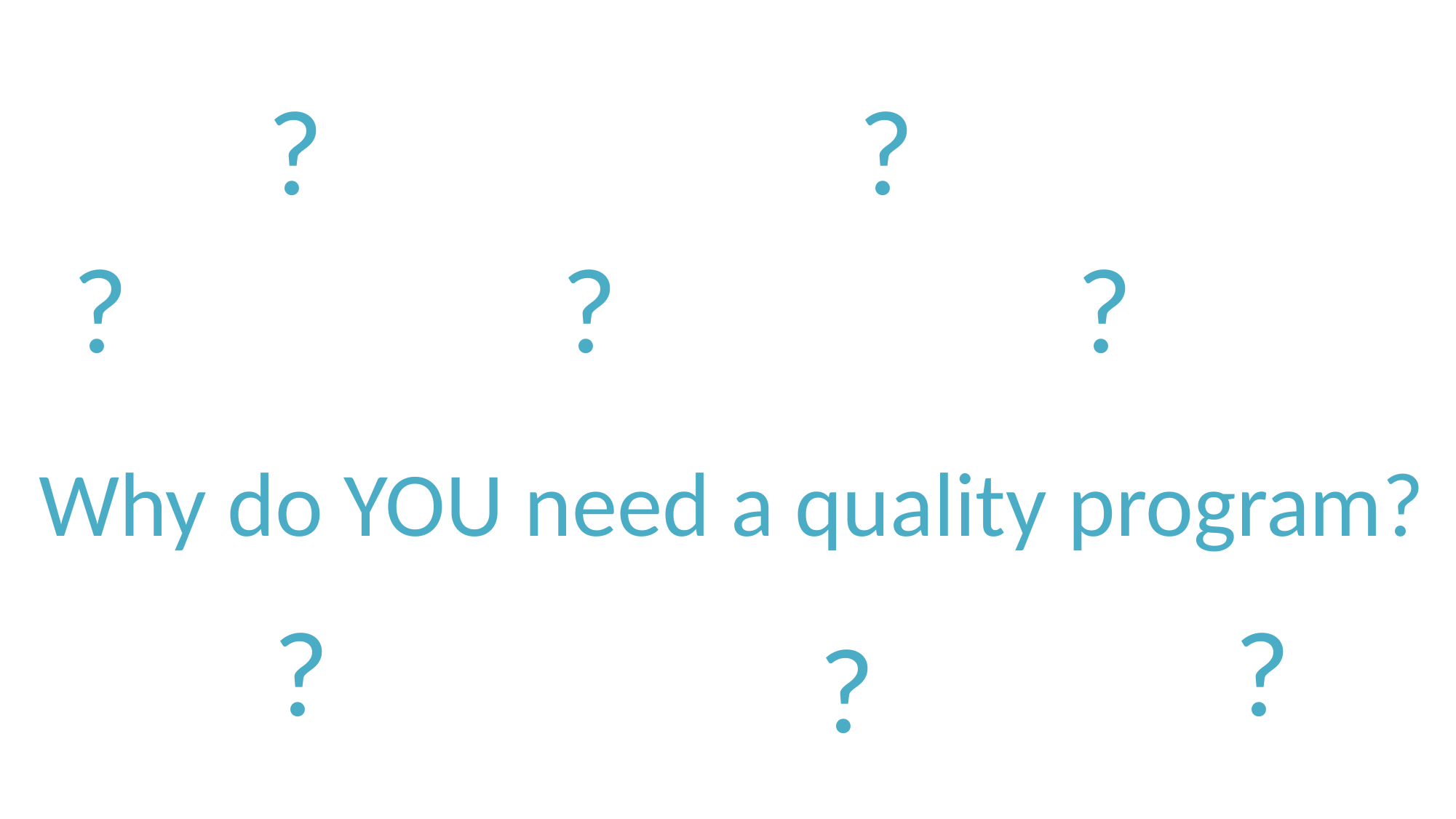

?
?
?
?
?
Why do YOU need a quality program?
?
?
?